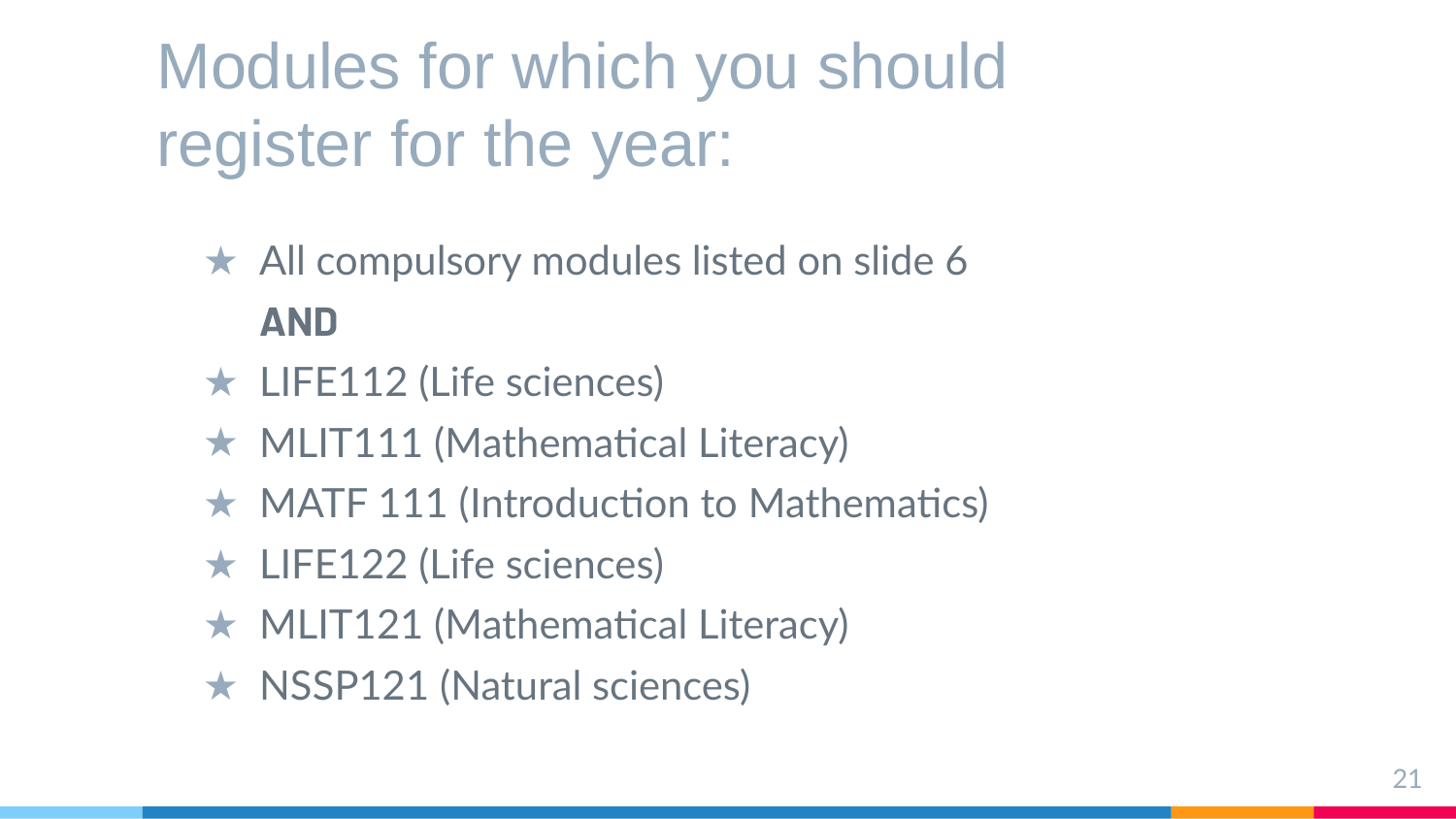

# Modules for which you should register for the year:
All compulsory modules listed on slide 6
AND
LIFE112 (Life sciences)
MLIT111 (Mathematical Literacy)
MATF 111 (Introduction to Mathematics)
LIFE122 (Life sciences)
MLIT121 (Mathematical Literacy)
NSSP121 (Natural sciences)

21